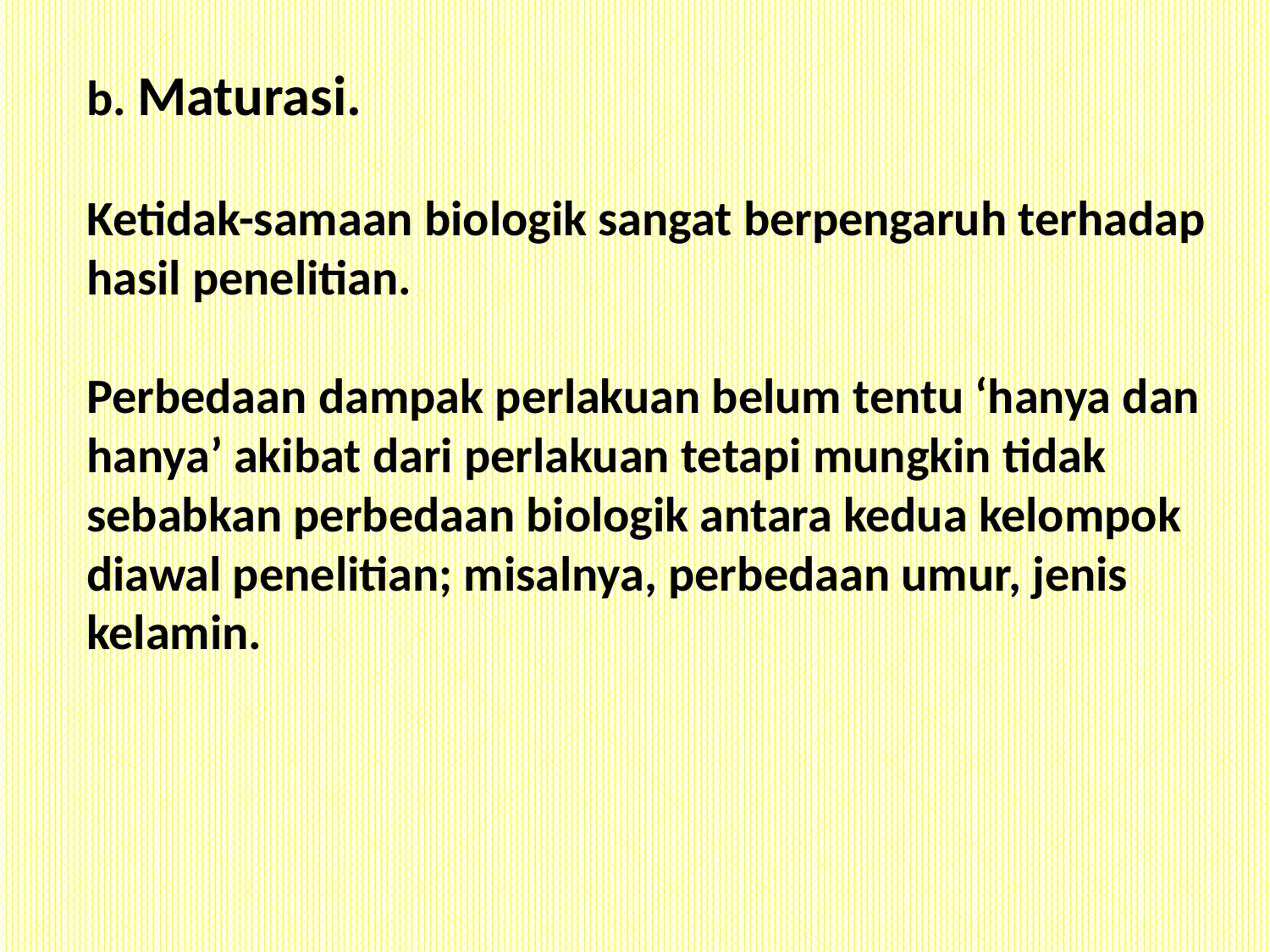

b. Maturasi.

Ketidak-samaan biologik sangat berpengaruh terhadap hasil penelitian.

Perbedaan dampak perlakuan belum tentu ‘hanya dan hanya’ akibat dari perlakuan tetapi mungkin tidak sebabkan perbedaan biologik antara kedua kelompok diawal penelitian; misalnya, perbedaan umur, jenis kelamin.